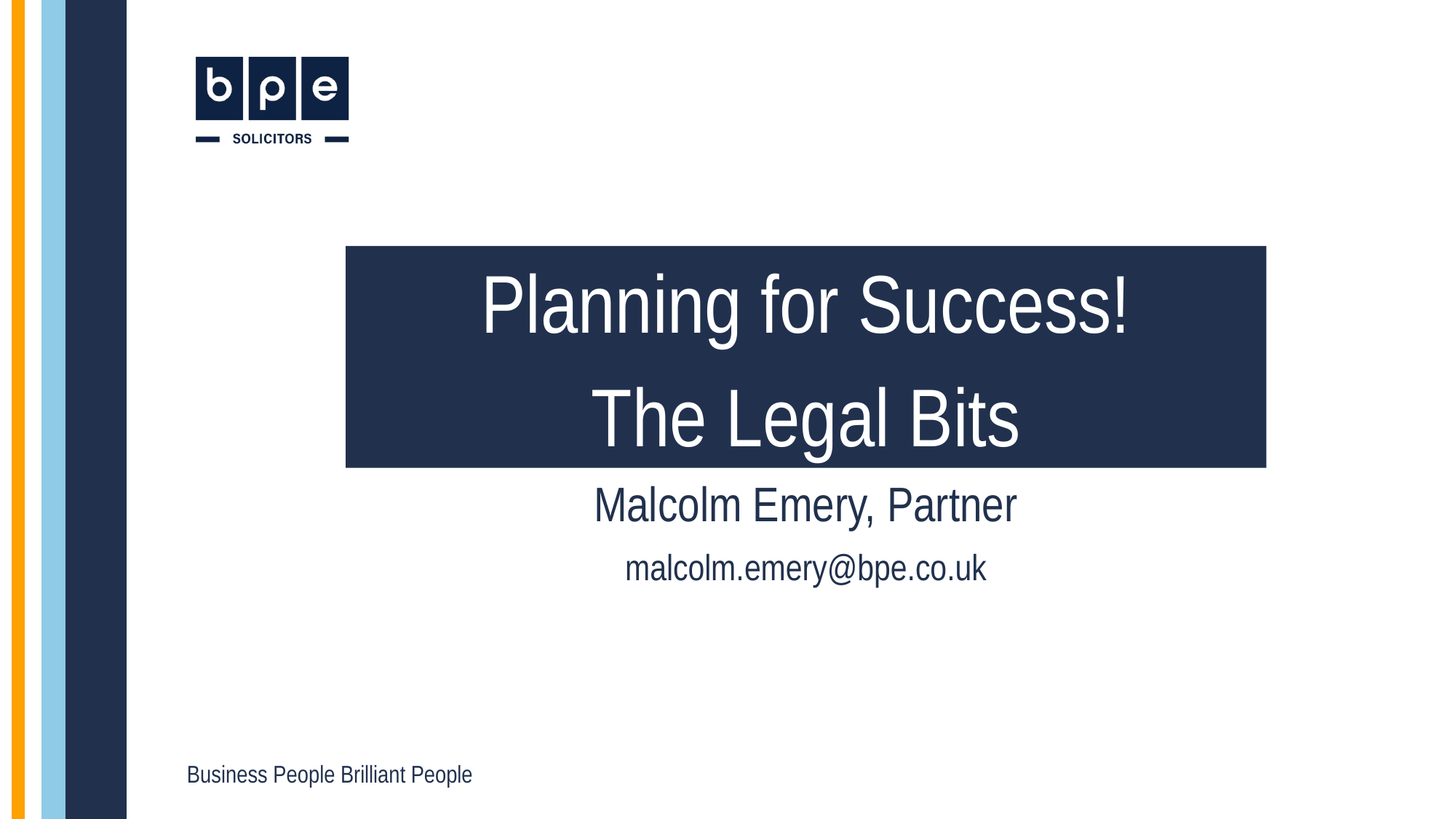

Planning for Success!
The Legal Bits
Malcolm Emery, Partner
malcolm.emery@bpe.co.uk